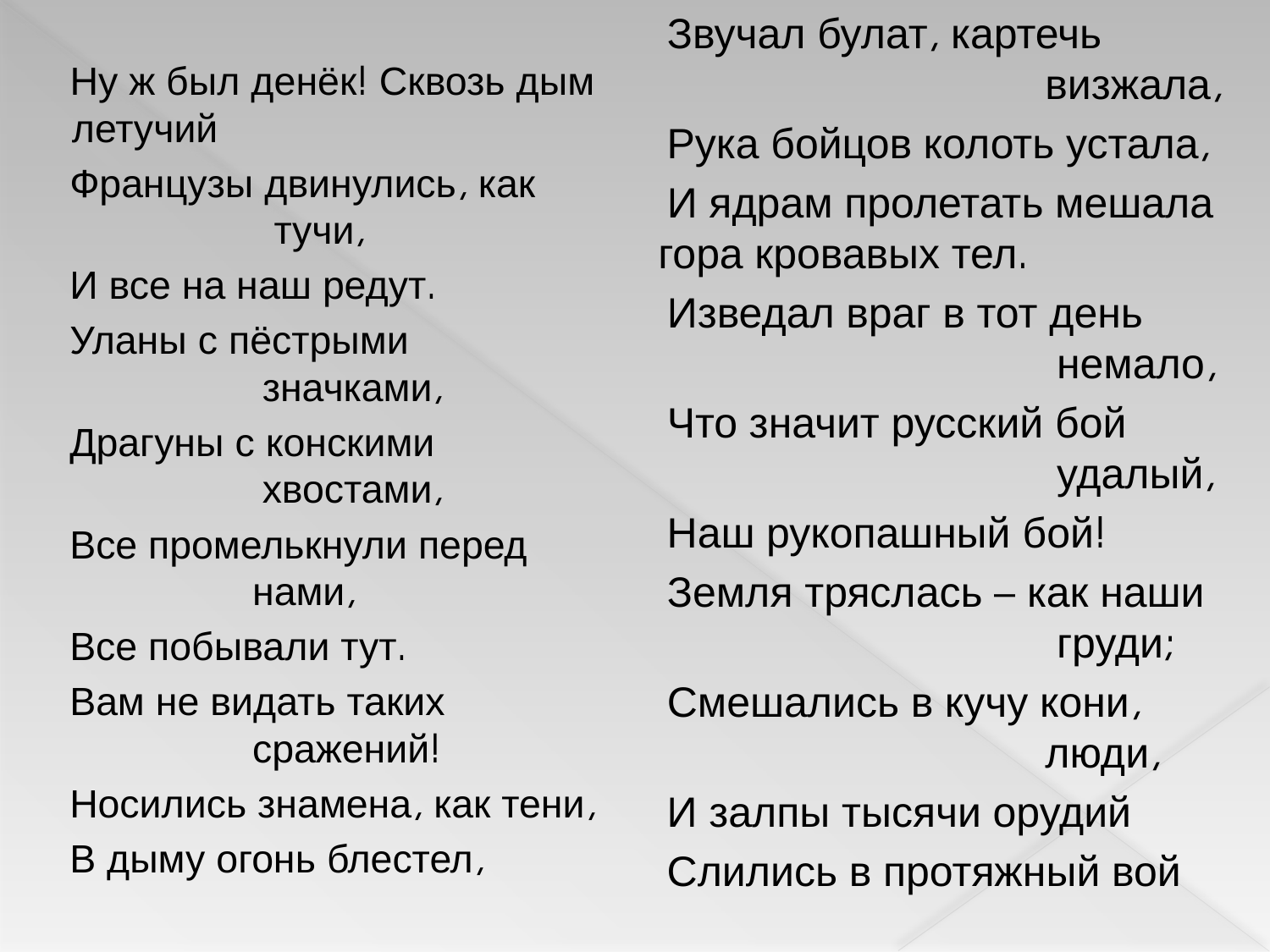

Звучал булат, картечь визжала,
Рука бойцов колоть устала,
И ядрам пролетать мешала гора кровавых тел.
Изведал враг в тот день      немало,
Что значит русский бой удалый,
Наш рукопашный бой!
Земля тряслась – как наши груди;
Смешались в кучу кони, люди,
И залпы тысячи орудий
Слились в протяжный вой
Ну ж был денёк! Сквозь дым летучий
Французы двинулись, как тучи,
И все на наш редут.
Уланы с пёстрыми значками,
Драгуны с конскими хвостами,
Все промелькнули перед нами,
Все побывали тут.
Вам не видать таких сражений!
Носились знамена, как тени,
В дыму огонь блестел,